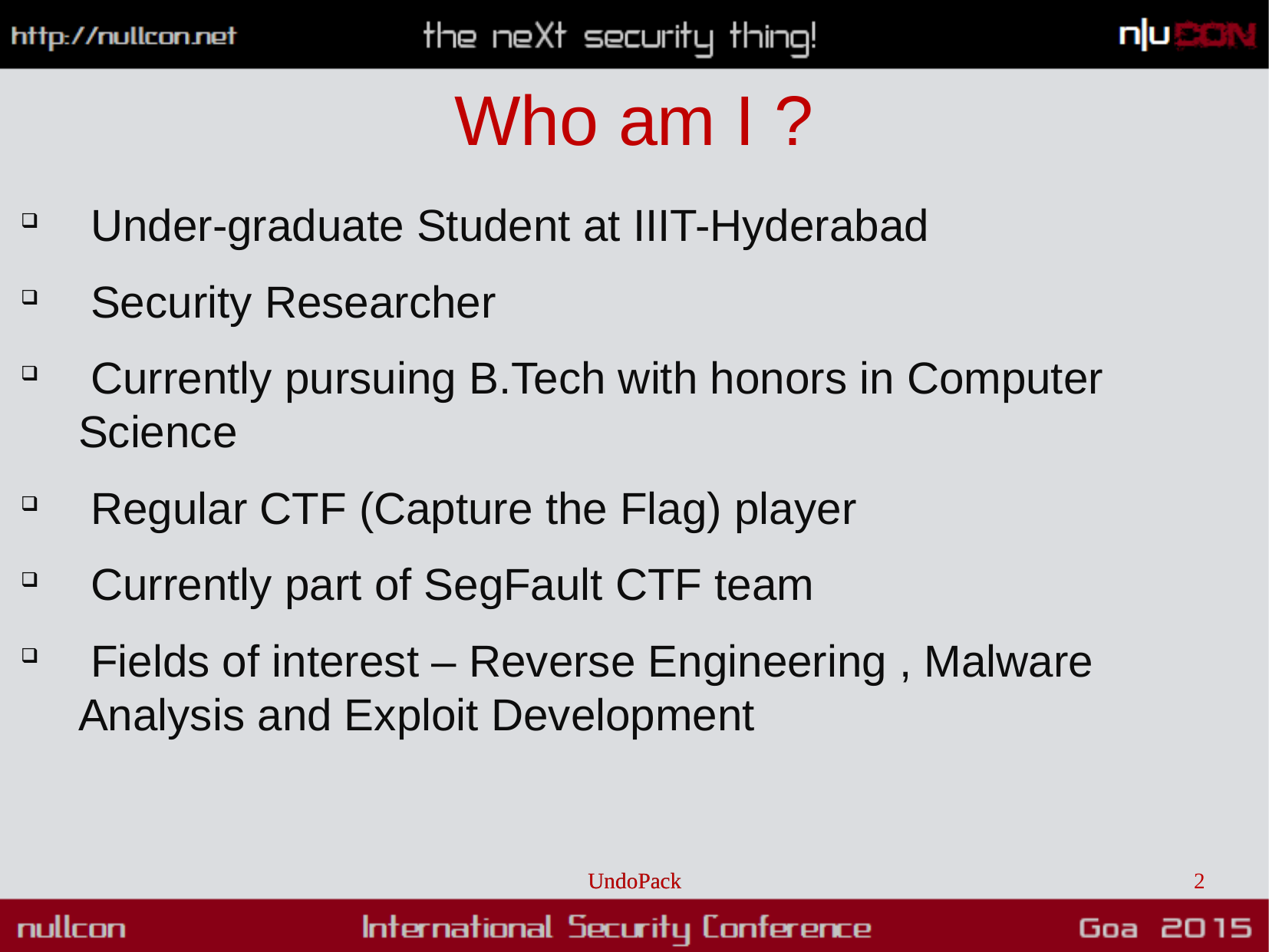

Who am I ?
 Under-graduate Student at IIIT-Hyderabad
 Security Researcher
 Currently pursuing B.Tech with honors in Computer Science
 Regular CTF (Capture the Flag) player
 Currently part of SegFault CTF team
 Fields of interest – Reverse Engineering , Malware Analysis and Exploit Development
UndoPack
UndoPack
2